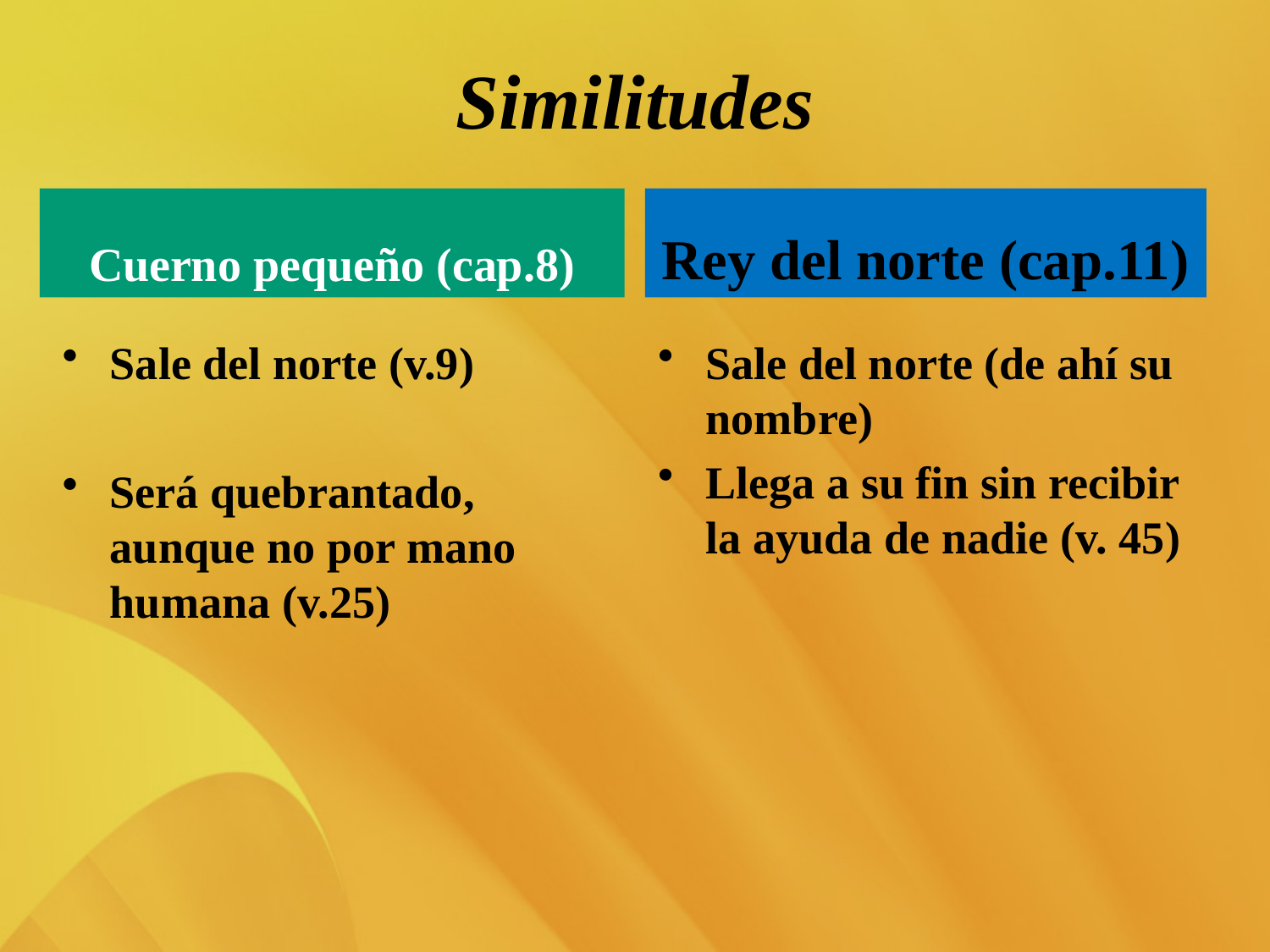

# Similitudes
Cuerno pequeño (cap.8)
Rey del norte (cap.11)
Sale del norte (v.9)

Será quebrantado, aunque no por mano humana (v.25)
Sale del norte (de ahí su nombre)
Llega a su fin sin recibir la ayuda de nadie (v. 45)